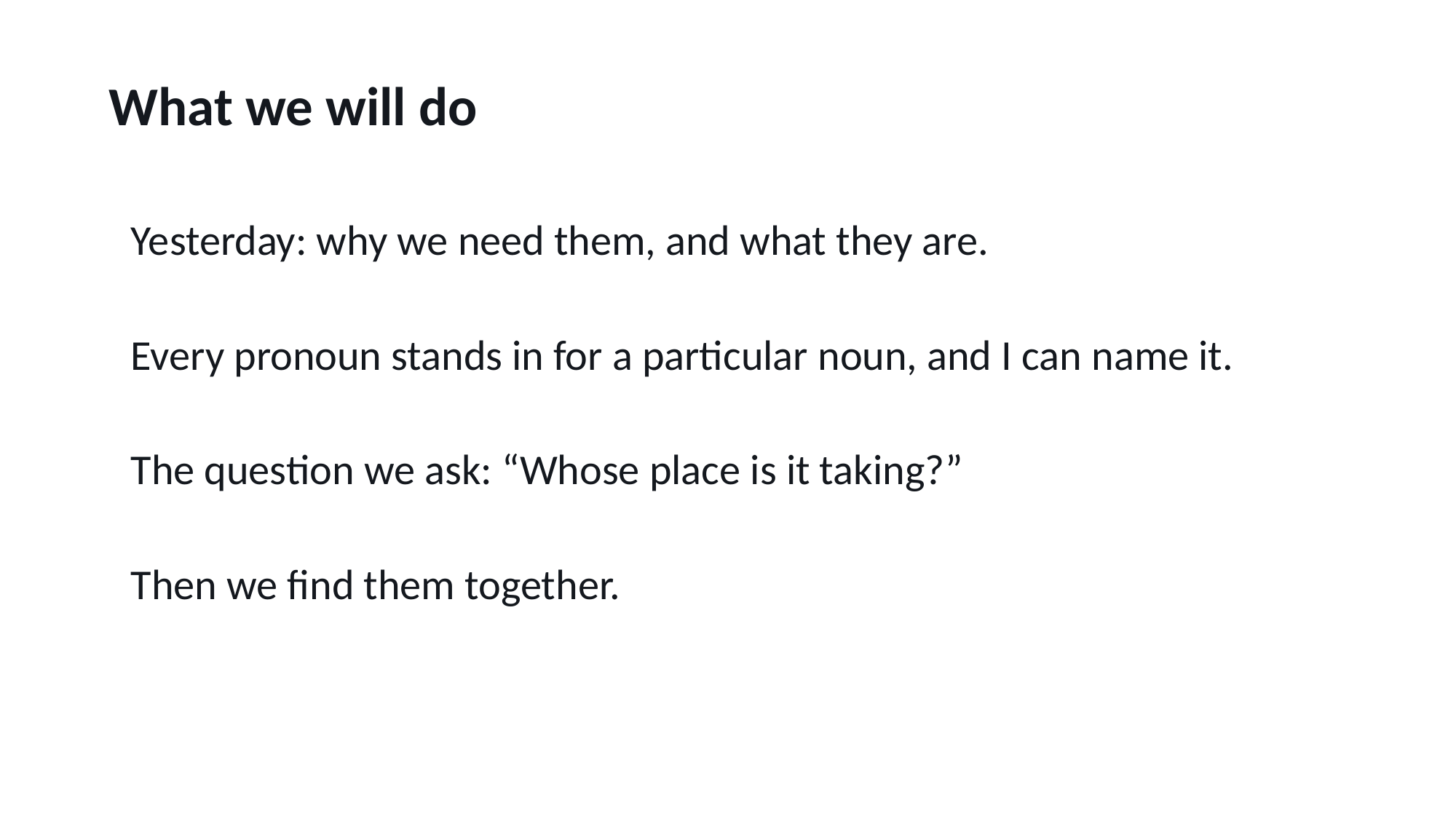

What we will do
Yesterday: why we need them, and what they are.
Every pronoun stands in for a particular noun, and I can name it.
The question we ask: “Whose place is it taking?”
Then we find them together.